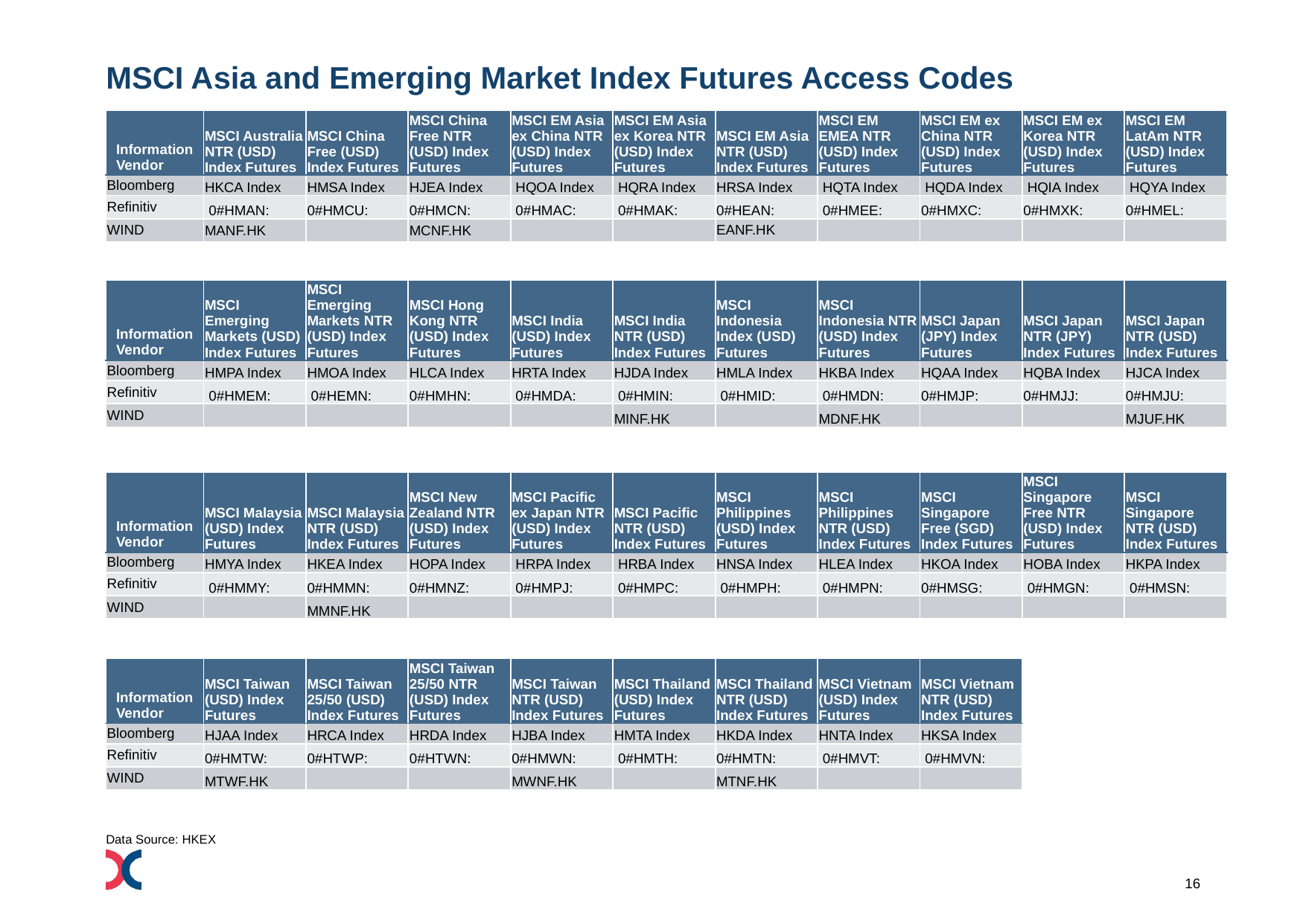

# MSCI Asia and Emerging Market Index Futures Access Codes
| Information Vendor | MSCI Australia NTR (USD) Index Futures | MSCI China Free (USD) Index Futures | MSCI China Free NTR (USD) Index Futures | MSCI EM Asia ex China NTR (USD) Index Futures | MSCI EM Asia ex Korea NTR (USD) Index Futures | MSCI EM Asia NTR (USD) Index Futures | MSCI EM EMEA NTR (USD) Index Futures | MSCI EM ex China NTR (USD) Index Futures | MSCI EM ex Korea NTR (USD) Index Futures | MSCI EM LatAm NTR (USD) Index Futures |
| --- | --- | --- | --- | --- | --- | --- | --- | --- | --- | --- |
| Bloomberg | HKCA Index | HMSA Index | HJEA Index | HQOA Index | HQRA Index | HRSA Index | HQTA Index | HQDA Index | HQIA Index | HQYA Index |
| Refinitiv | 0#HMAN: | 0#HMCU: | 0#HMCN: | 0#HMAC: | 0#HMAK: | 0#HEAN: | 0#HMEE: | 0#HMXC: | 0#HMXK: | 0#HMEL: |
| WIND | MANF.HK |  | MCNF.HK |  |  | EANF.HK |  |  |  |  |
| Information Vendor | MSCI Emerging Markets (USD) Index Futures | MSCI Emerging Markets NTR (USD) Index Futures | MSCI Hong Kong NTR (USD) Index Futures | MSCI India (USD) Index Futures | MSCI India NTR (USD) Index Futures | MSCI Indonesia Index (USD) Futures | MSCI Indonesia NTR (USD) Index Futures | MSCI Japan (JPY) Index Futures | MSCI Japan NTR (JPY) Index Futures | MSCI Japan NTR (USD) Index Futures |
| --- | --- | --- | --- | --- | --- | --- | --- | --- | --- | --- |
| Bloomberg | HMPA Index | HMOA Index | HLCA Index | HRTA Index | HJDA Index | HMLA Index | HKBA Index | HQAA Index | HQBA Index | HJCA Index |
| Refinitiv | 0#HMEM: | 0#HEMN: | 0#HMHN: | 0#HMDA: | 0#HMIN: | 0#HMID: | 0#HMDN: | 0#HMJP: | 0#HMJJ: | 0#HMJU: |
| WIND |  |  |  |  | MINF.HK |  | MDNF.HK |  |  | MJUF.HK |
| Information Vendor | MSCI Malaysia (USD) Index Futures | MSCI Malaysia NTR (USD) Index Futures | MSCI New Zealand NTR (USD) Index Futures | MSCI Pacific ex Japan NTR (USD) Index Futures | MSCI Pacific NTR (USD) Index Futures | MSCI Philippines (USD) Index Futures | MSCI Philippines NTR (USD) Index Futures | MSCI Singapore Free (SGD) Index Futures | MSCI Singapore Free NTR (USD) Index Futures | MSCI Singapore NTR (USD) Index Futures |
| --- | --- | --- | --- | --- | --- | --- | --- | --- | --- | --- |
| Bloomberg | HMYA Index | HKEA Index | HOPA Index | HRPA Index | HRBA Index | HNSA Index | HLEA Index | HKOA Index | HOBA Index | HKPA Index |
| Refinitiv | 0#HMMY: | 0#HMMN: | 0#HMNZ: | 0#HMPJ: | 0#HMPC: | 0#HMPH: | 0#HMPN: | 0#HMSG: | 0#HMGN: | 0#HMSN: |
| WIND |  | MMNF.HK |  |  |  |  |  |  |  |  |
| Information Vendor | MSCI Taiwan (USD) Index Futures | MSCI Taiwan 25/50 (USD) Index Futures | MSCI Taiwan 25/50 NTR (USD) Index Futures | MSCI Taiwan NTR (USD) Index Futures | MSCI Thailand (USD) Index Futures | MSCI Thailand NTR (USD) Index Futures | MSCI Vietnam (USD) Index Futures | MSCI Vietnam NTR (USD) Index Futures |
| --- | --- | --- | --- | --- | --- | --- | --- | --- |
| Bloomberg | HJAA Index | HRCA Index | HRDA Index | HJBA Index | HMTA Index | HKDA Index | HNTA Index | HKSA Index |
| Refinitiv | 0#HMTW: | 0#HTWP: | 0#HTWN: | 0#HMWN: | 0#HMTH: | 0#HMTN: | 0#HMVT: | 0#HMVN: |
| WIND | MTWF.HK |  |  | MWNF.HK |  | MTNF.HK |  |  |
Data Source: HKEX
16